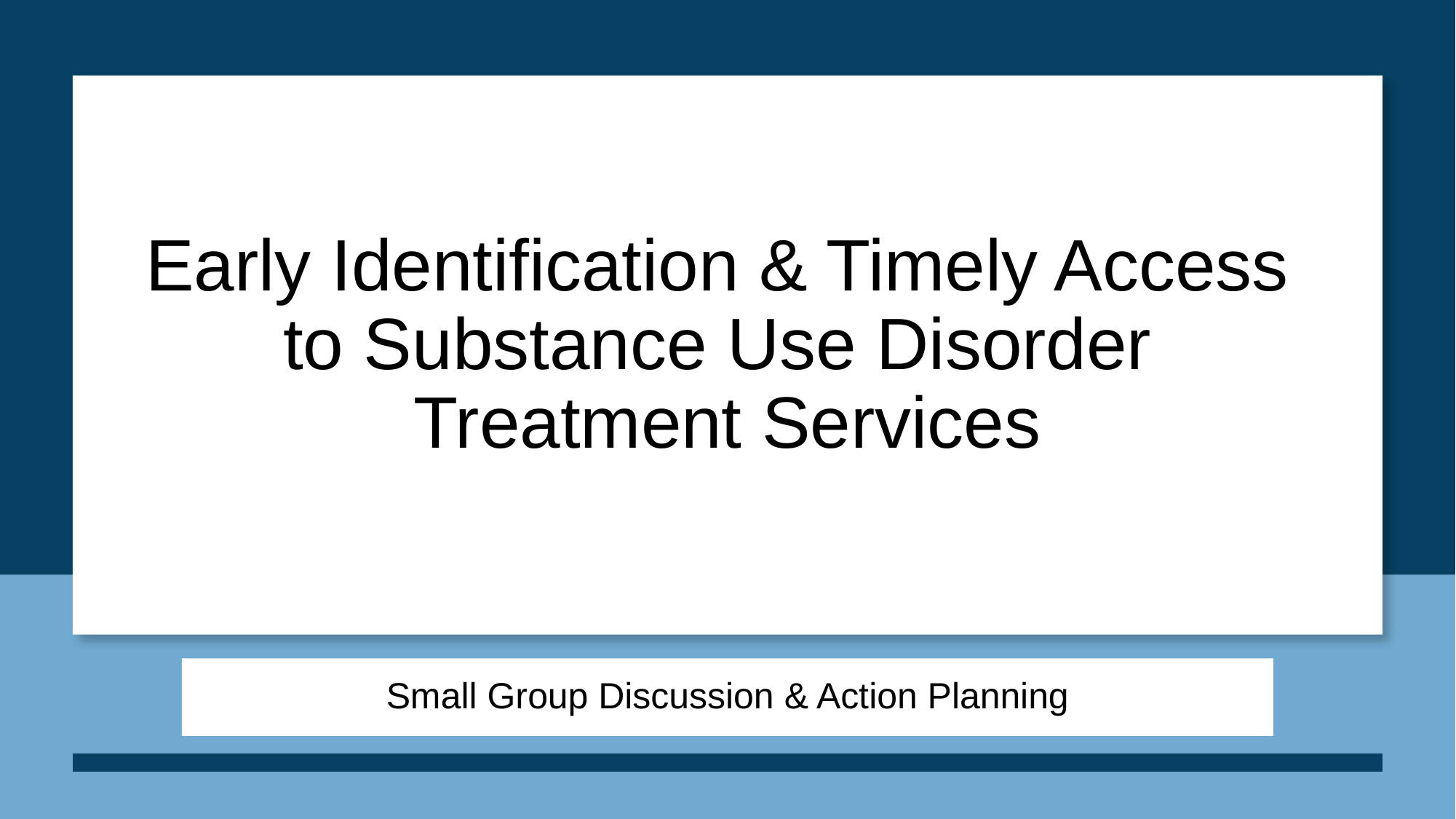

# Early Identification & Timely Access to Substance Use Disorder Treatment Services
Small Group Discussion & Action Planning